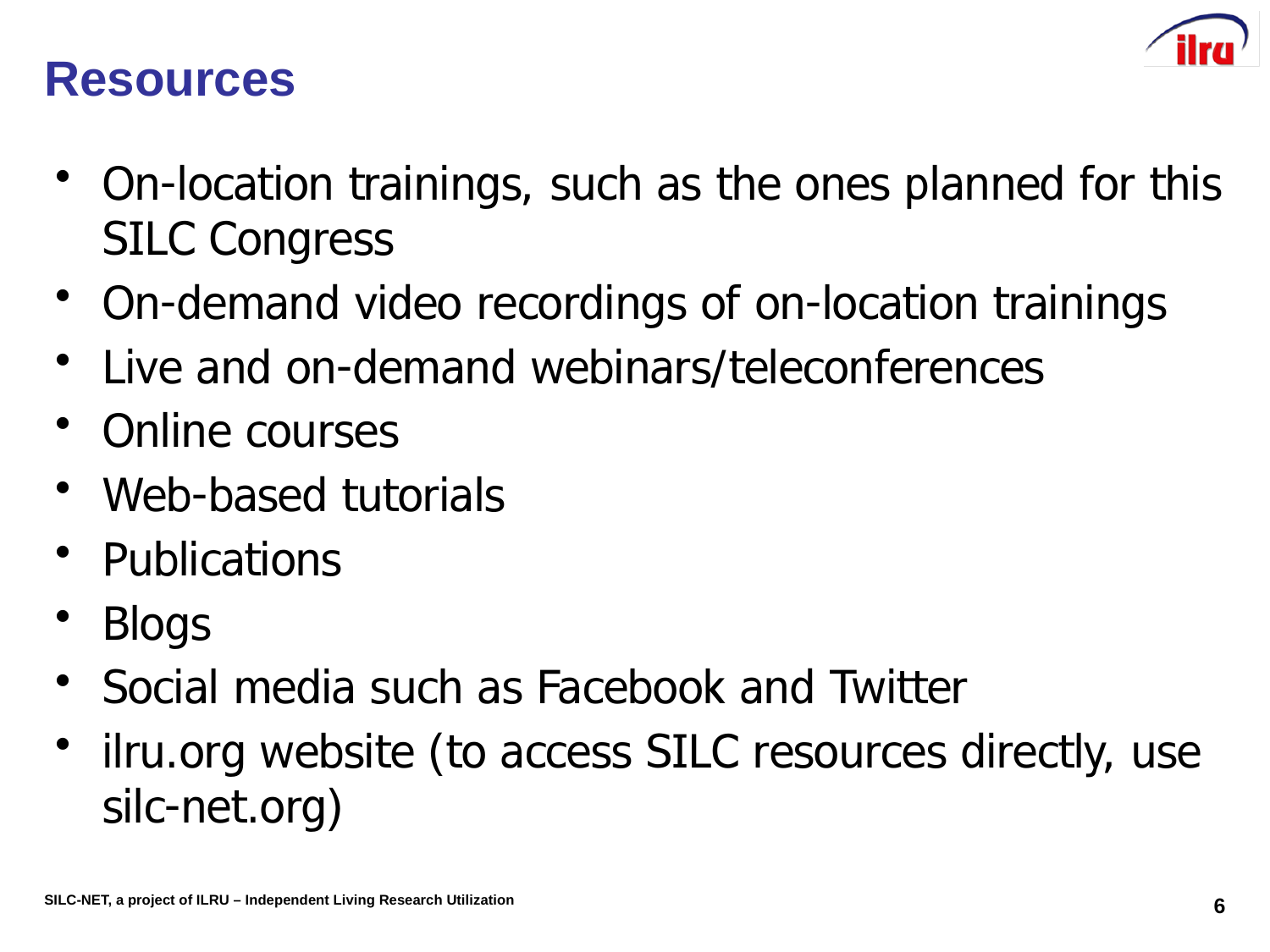

# Resources
On-location trainings, such as the ones planned for this SILC Congress
On-demand video recordings of on-location trainings
Live and on-demand webinars/teleconferences
Online courses
Web-based tutorials
Publications
Blogs
Social media such as Facebook and Twitter
ilru.org website (to access SILC resources directly, use silc-net.org)
6